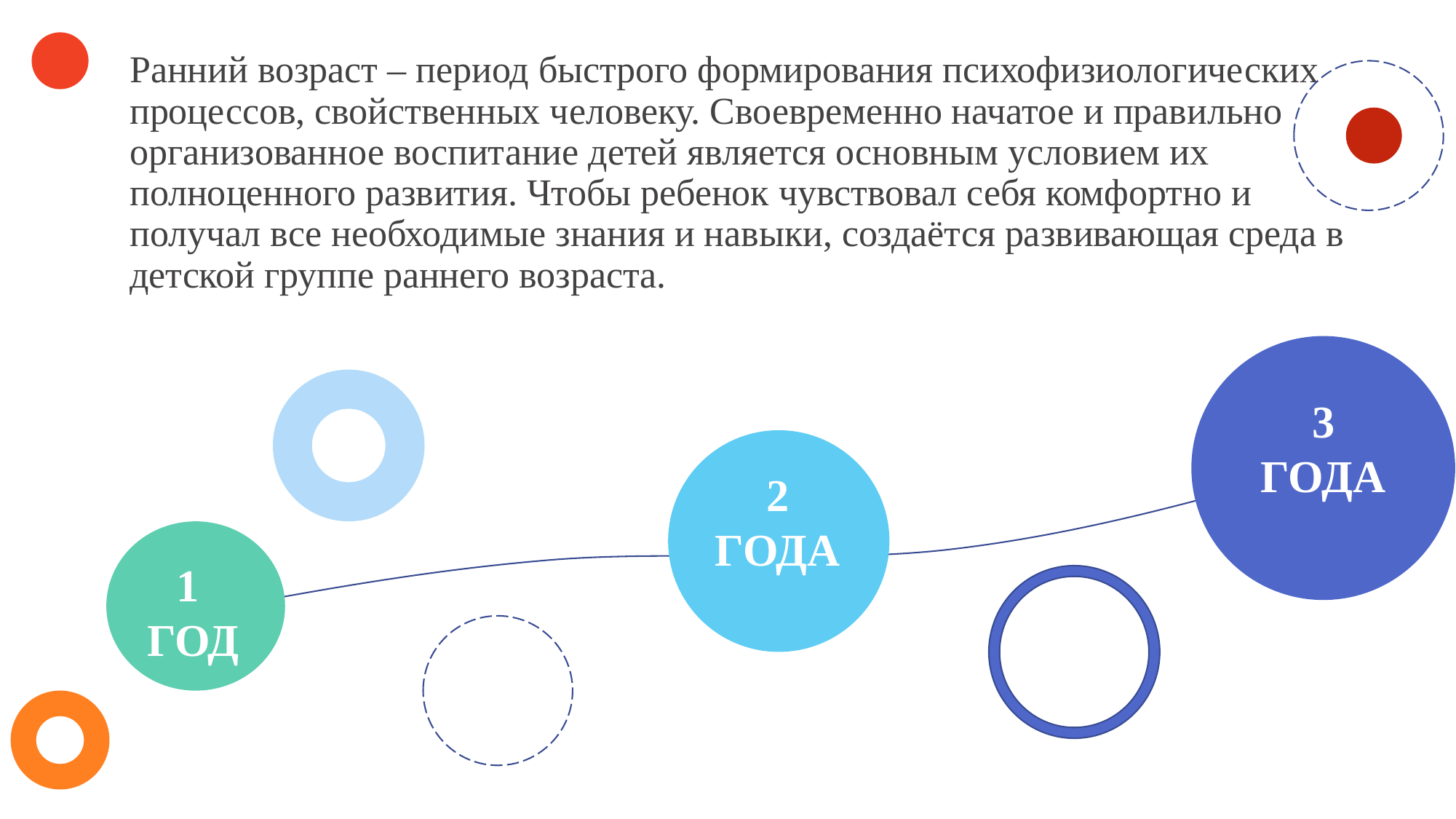

# Ранний возраст – период быстрого формирования психофизиологических процессов, свойственных человеку. Своевременно начатое и правильно организованное воспитание детей является основным условием их полноценного развития. Чтобы ребенок чувствовал себя комфортно и получал все необходимые знания и навыки, создаётся развивающая среда в детской группе раннего возраста.

3
ГОДА

   2
   ГОДА

1
 ГОД